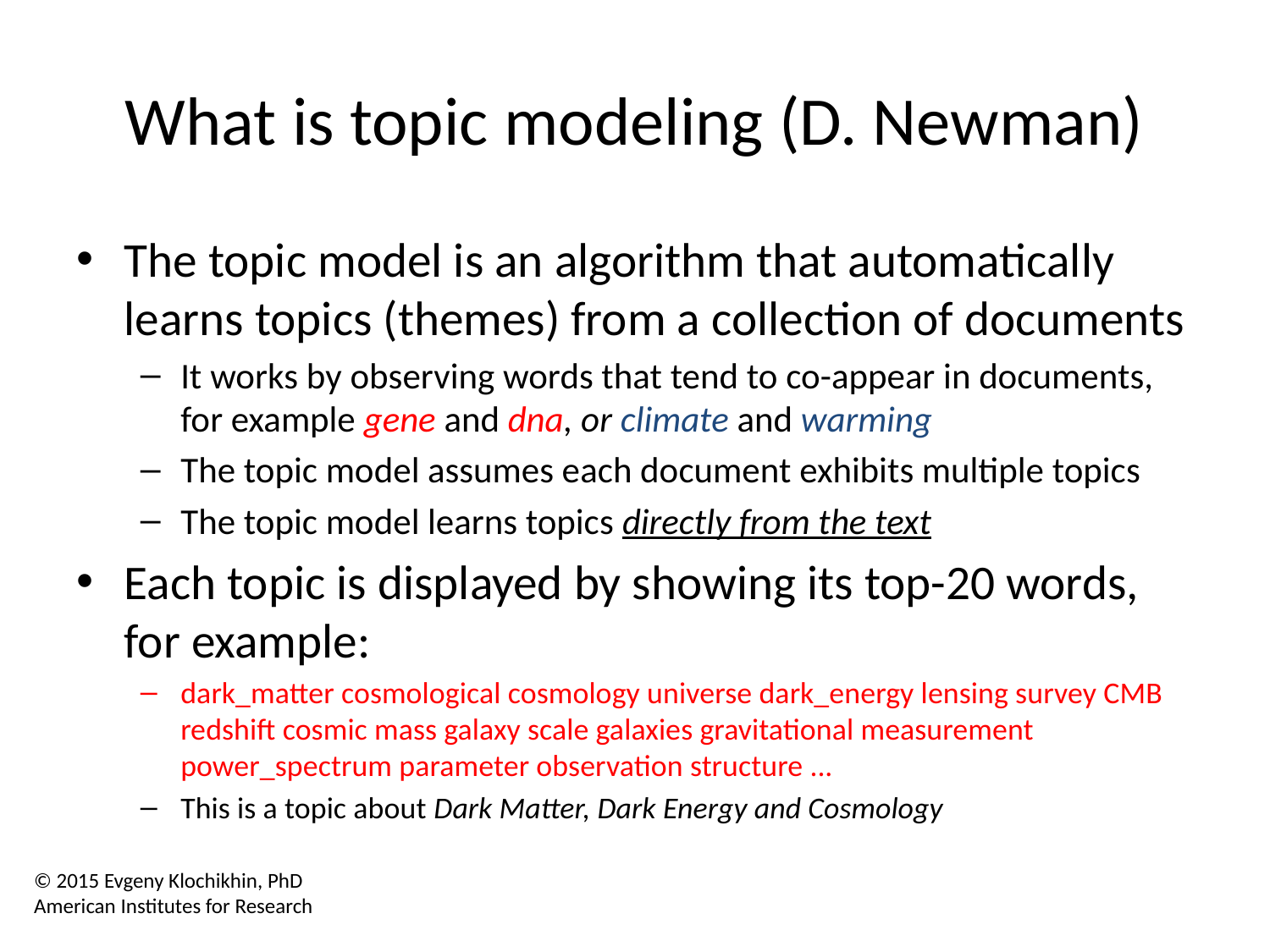

# What is topic modeling (D. Newman)
The topic model is an algorithm that automatically learns topics (themes) from a collection of documents
It works by observing words that tend to co-appear in documents, for example gene and dna, or climate and warming
The topic model assumes each document exhibits multiple topics
The topic model learns topics directly from the text
Each topic is displayed by showing its top-20 words, for example:
dark_matter cosmological cosmology universe dark_energy lensing survey CMB redshift cosmic mass galaxy scale galaxies gravitational measurement power_spectrum parameter observation structure ...
This is a topic about Dark Matter, Dark Energy and Cosmology
© 2015 Evgeny Klochikhin, PhD
American Institutes for Research